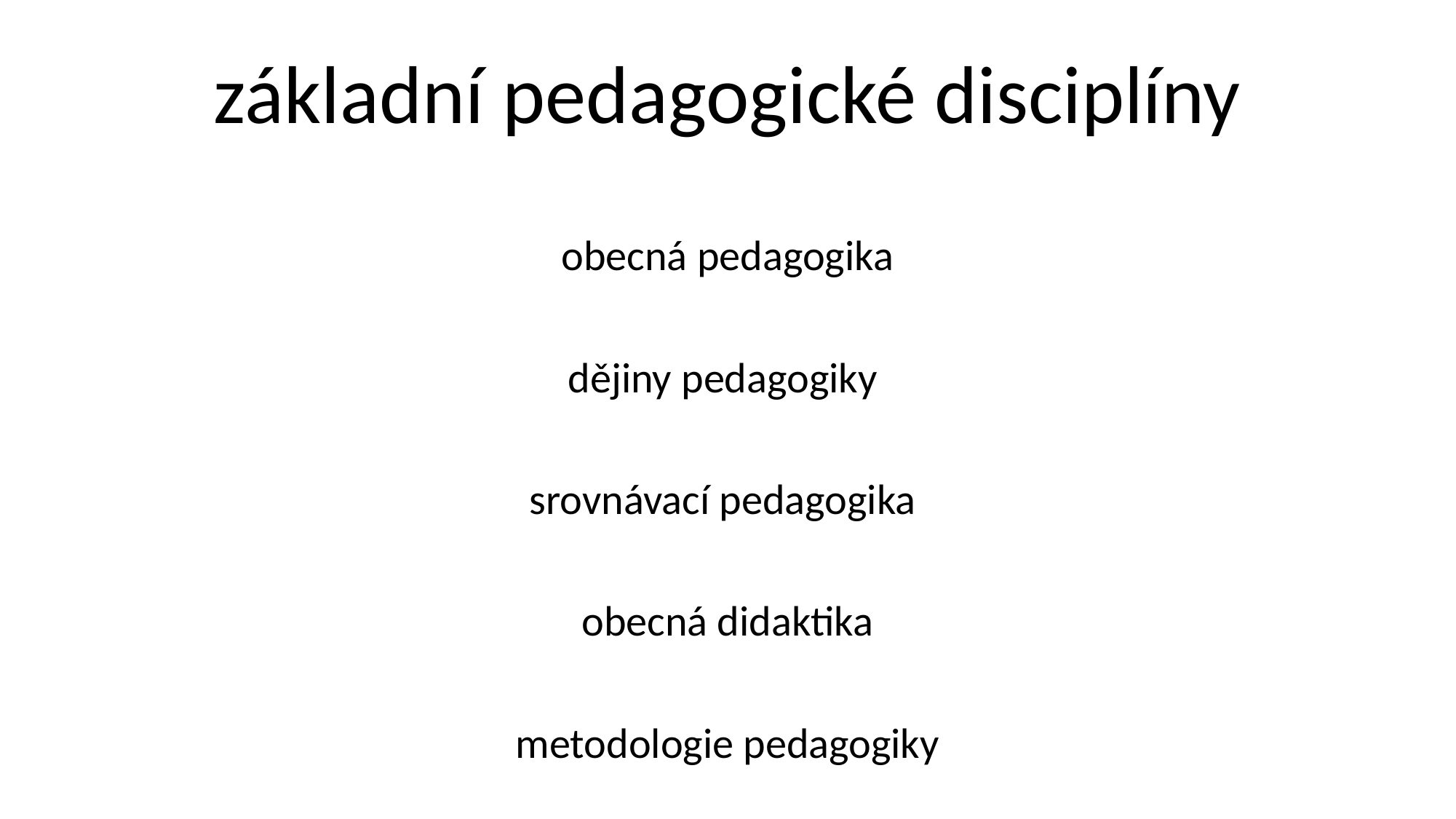

# základní pedagogické disciplíny
obecná pedagogika

dějiny pedagogiky

srovnávací pedagogika

obecná didaktika

metodologie pedagogiky